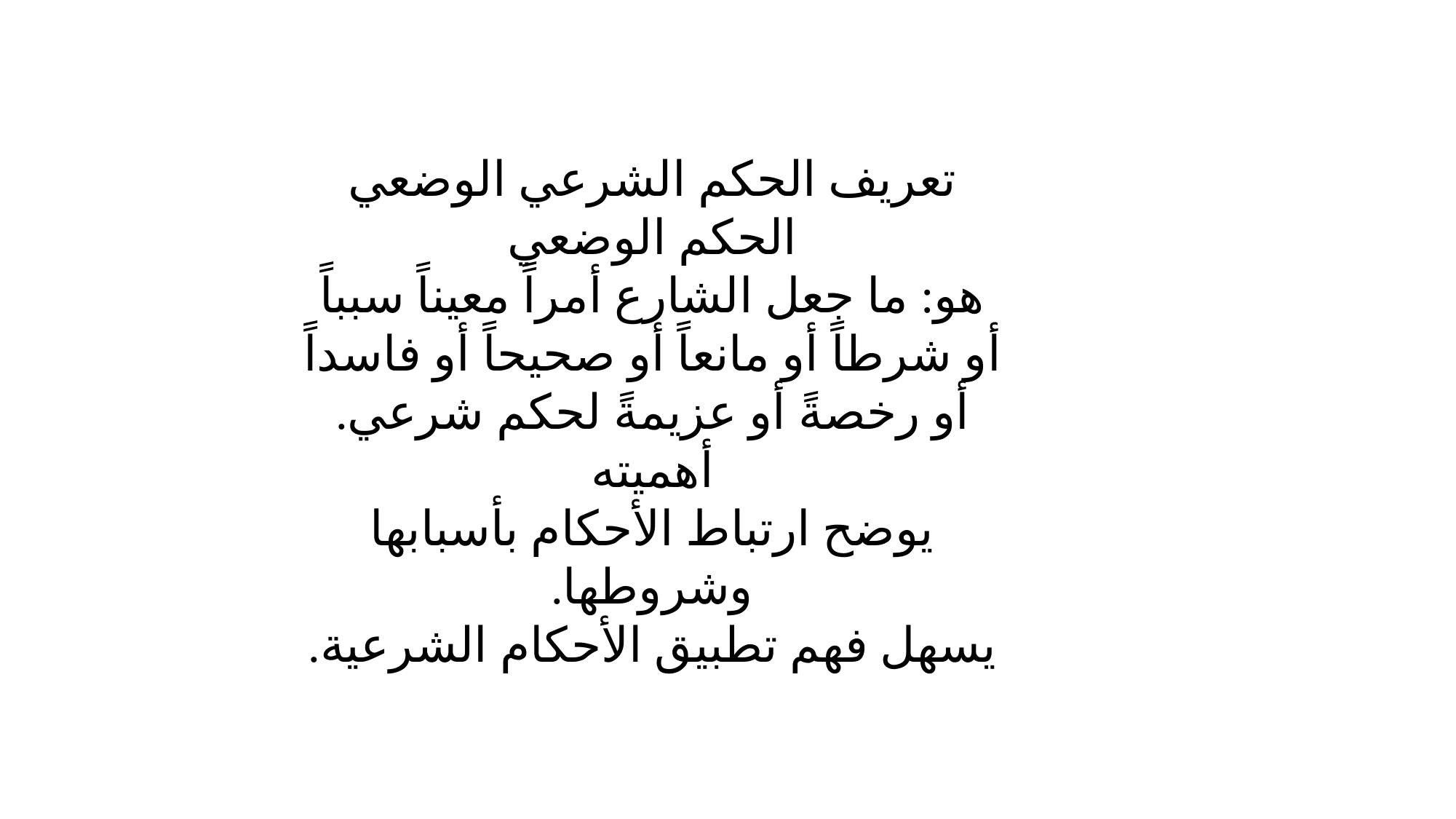

تعريف الحكم الشرعي الوضعي
الحكم الوضعي
هو: ما جعل الشارع أمراً معيناً سبباً أو شرطاً أو مانعاً أو صحيحاً أو فاسداً أو رخصةً أو عزيمةً لحكم شرعي.
أهميته
يوضح ارتباط الأحكام بأسبابها وشروطها.
يسهل فهم تطبيق الأحكام الشرعية.